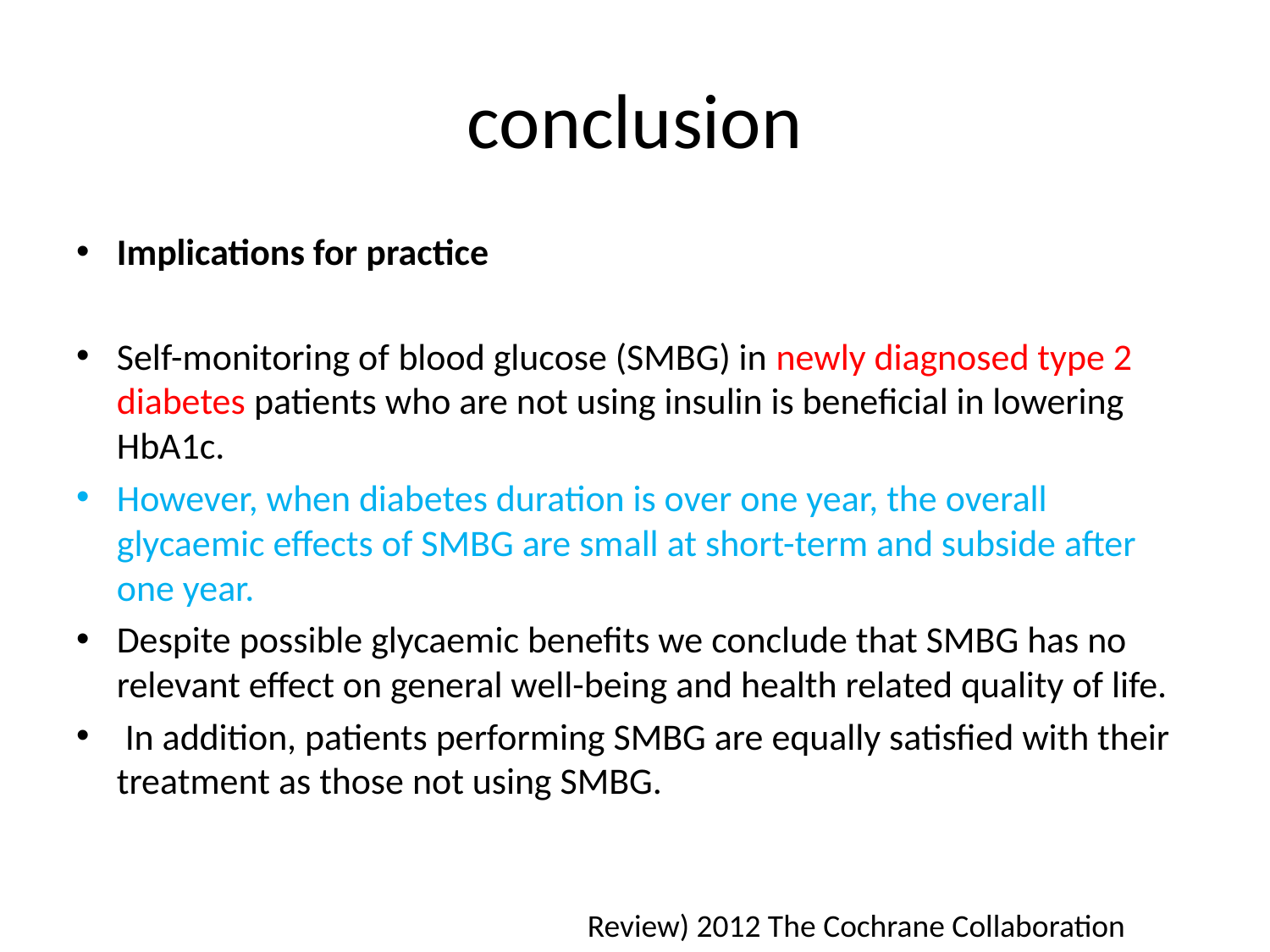

# conclusion
Implications for practice

Self-monitoring of blood glucose (SMBG) in newly diagnosed type 2 diabetes patients who are not using insulin is beneficial in lowering HbA1c.
However, when diabetes duration is over one year, the overall glycaemic effects of SMBG are small at short-term and subside after one year.
Despite possible glycaemic benefits we conclude that SMBG has no relevant effect on general well-being and health related quality of life.
 In addition, patients performing SMBG are equally satisfied with their treatment as those not using SMBG.
Review) 2012 The Cochrane Collaboration